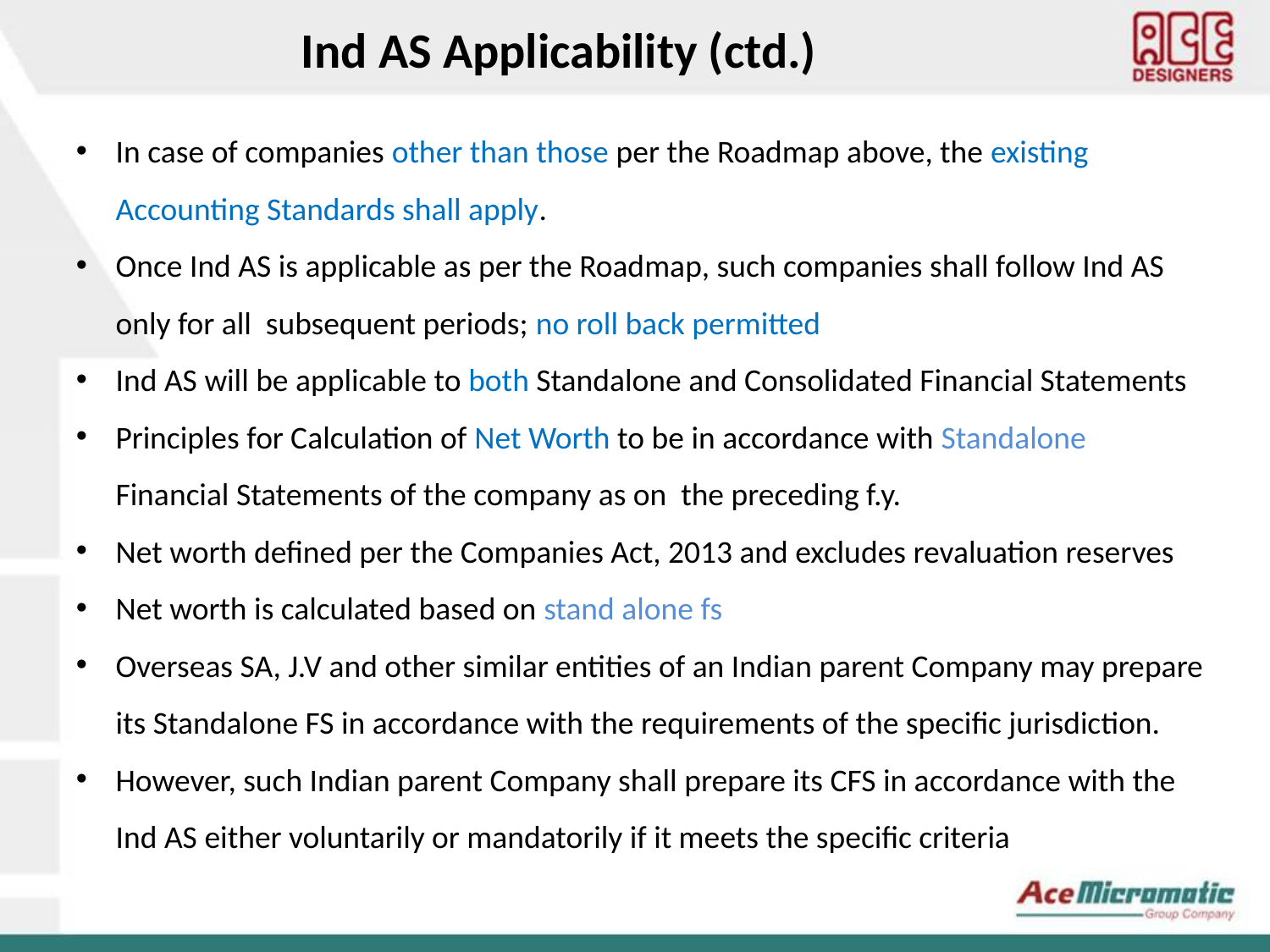

Ind AS Applicability (ctd.)
In case of companies other than those per the Roadmap above, the existing Accounting Standards shall apply.
Once Ind AS is applicable as per the Roadmap, such companies shall follow Ind AS only for all  subsequent periods; no roll back permitted
Ind AS will be applicable to both Standalone and Consolidated Financial Statements
Principles for Calculation of Net Worth to be in accordance with Standalone Financial Statements of the company as on  the preceding f.y.
Net worth defined per the Companies Act, 2013 and excludes revaluation reserves
Net worth is calculated based on stand alone fs
Overseas SA, J.V and other similar entities of an Indian parent Company may prepare its Standalone FS in accordance with the requirements of the specific jurisdiction.
However, such Indian parent Company shall prepare its CFS in accordance with the Ind AS either voluntarily or mandatorily if it meets the specific criteria